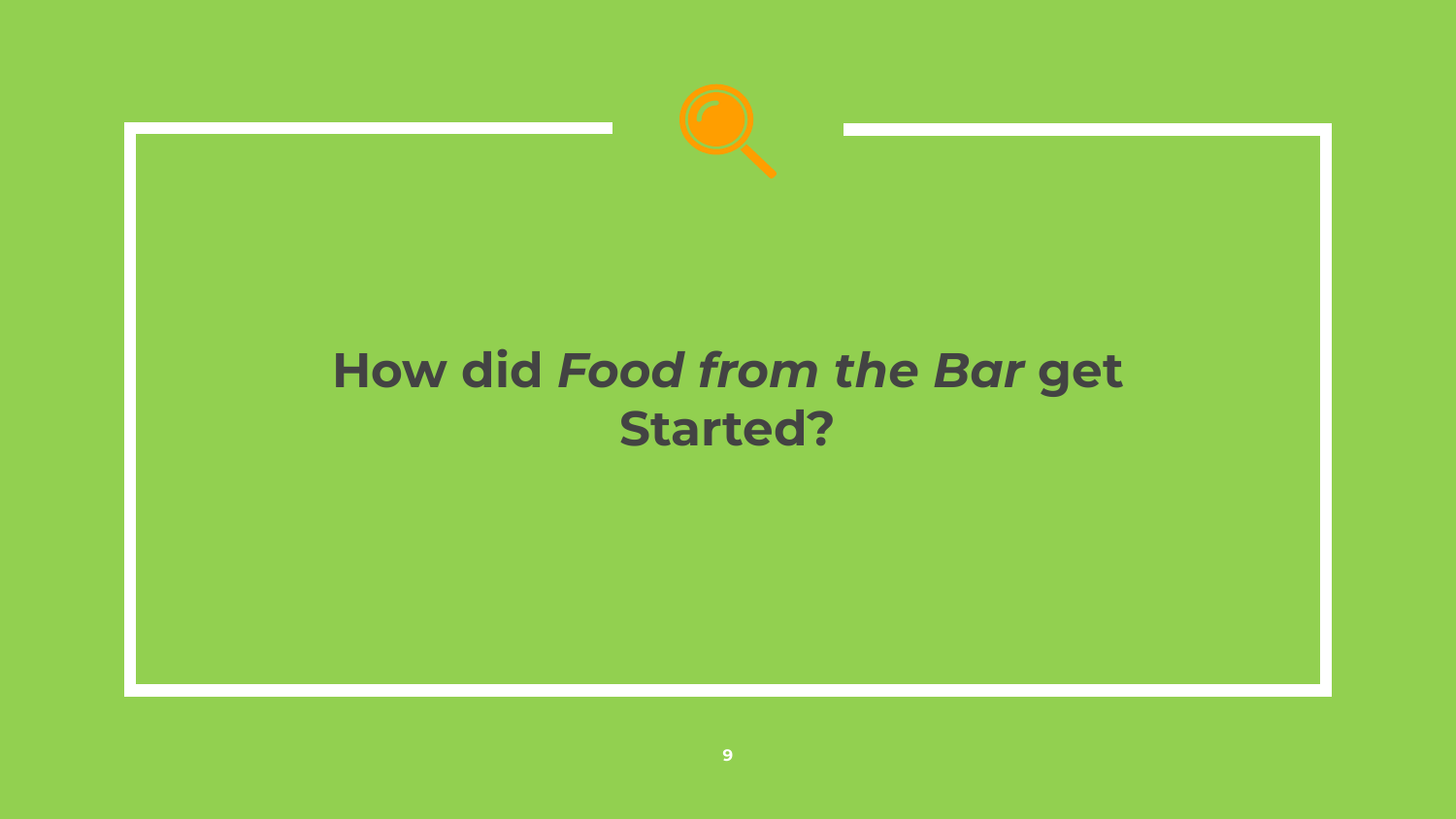

# How did Food from the Bar get Started?
9